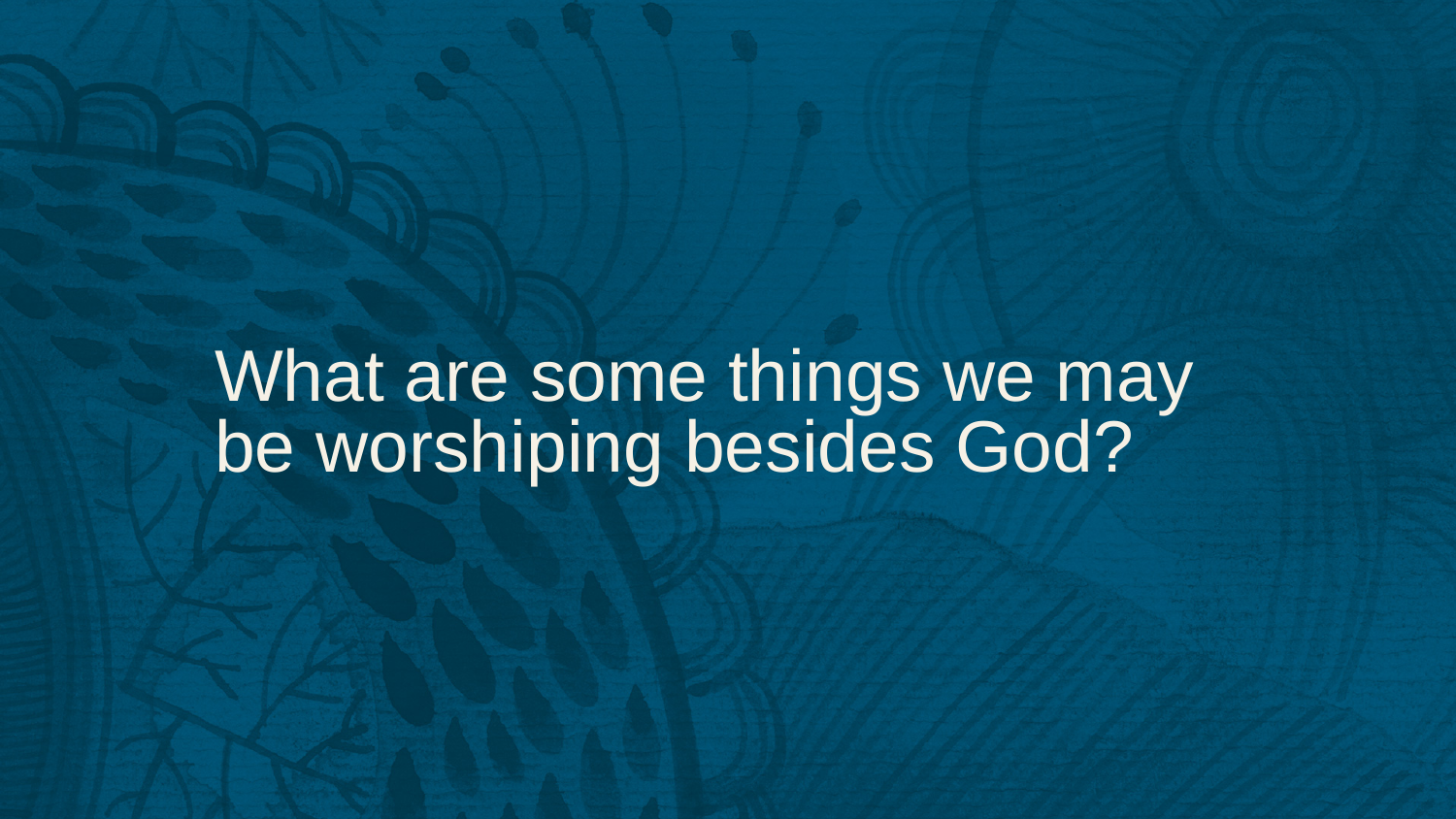

What are some things we may be worshiping besides God?